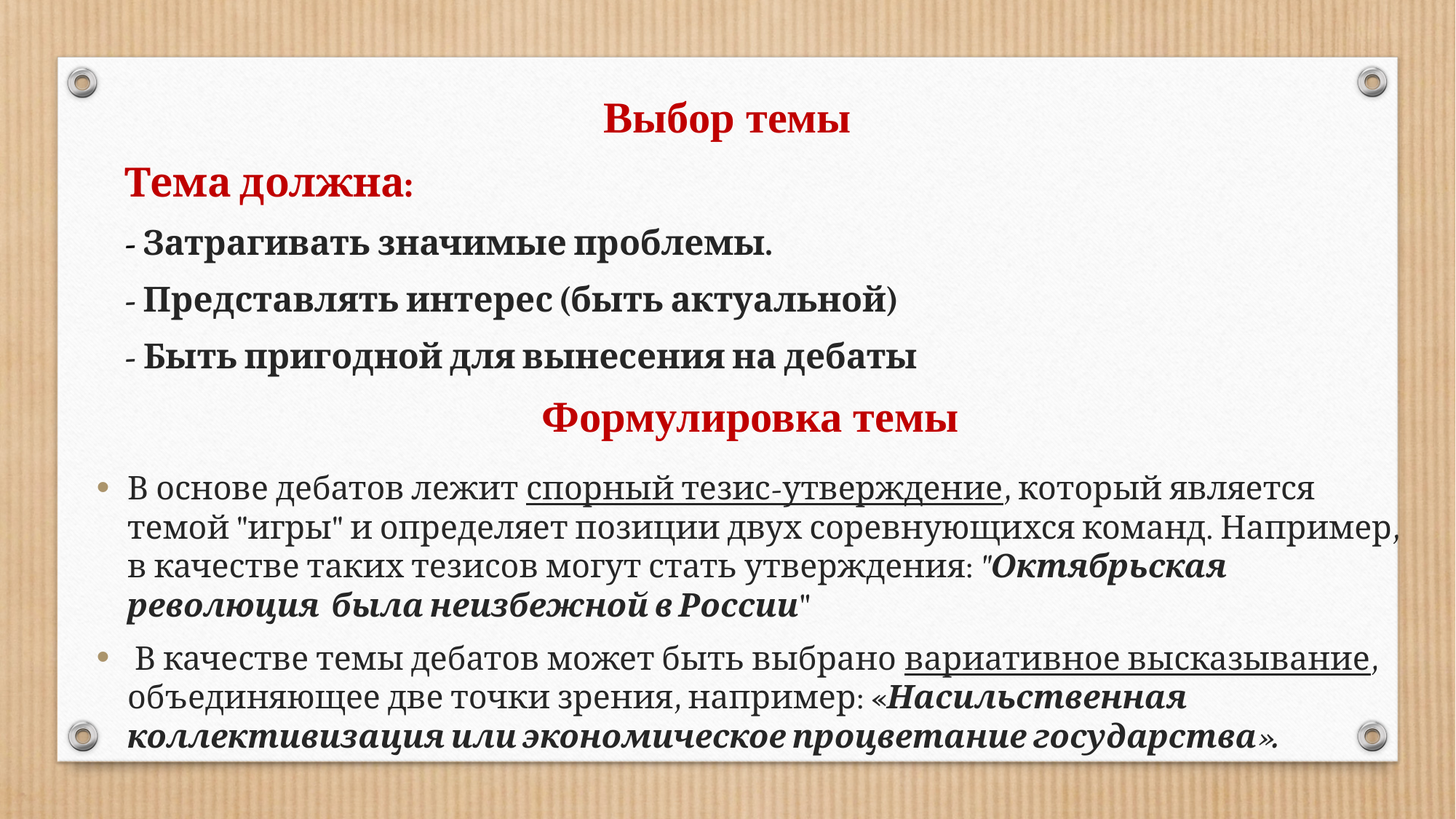

Выбор темы
Тема должна:
- Затрагивать значимые проблемы.
- Представлять интерес (быть актуальной)
- Быть пригодной для вынесения на дебаты

Формулировка темы
В основе дебатов лежит спорный тезис-утверждение, который является темой "игры" и определяет позиции двух соревнующихся команд. Например, в качестве таких тезисов могут стать утверждения: "Октябрьская революция  была неизбежной в России"
 В качестве темы дебатов может быть выбрано вариативное высказывание, объединяющее две точки зрения, например: «Насильственная коллективизация или экономическое процветание государства».